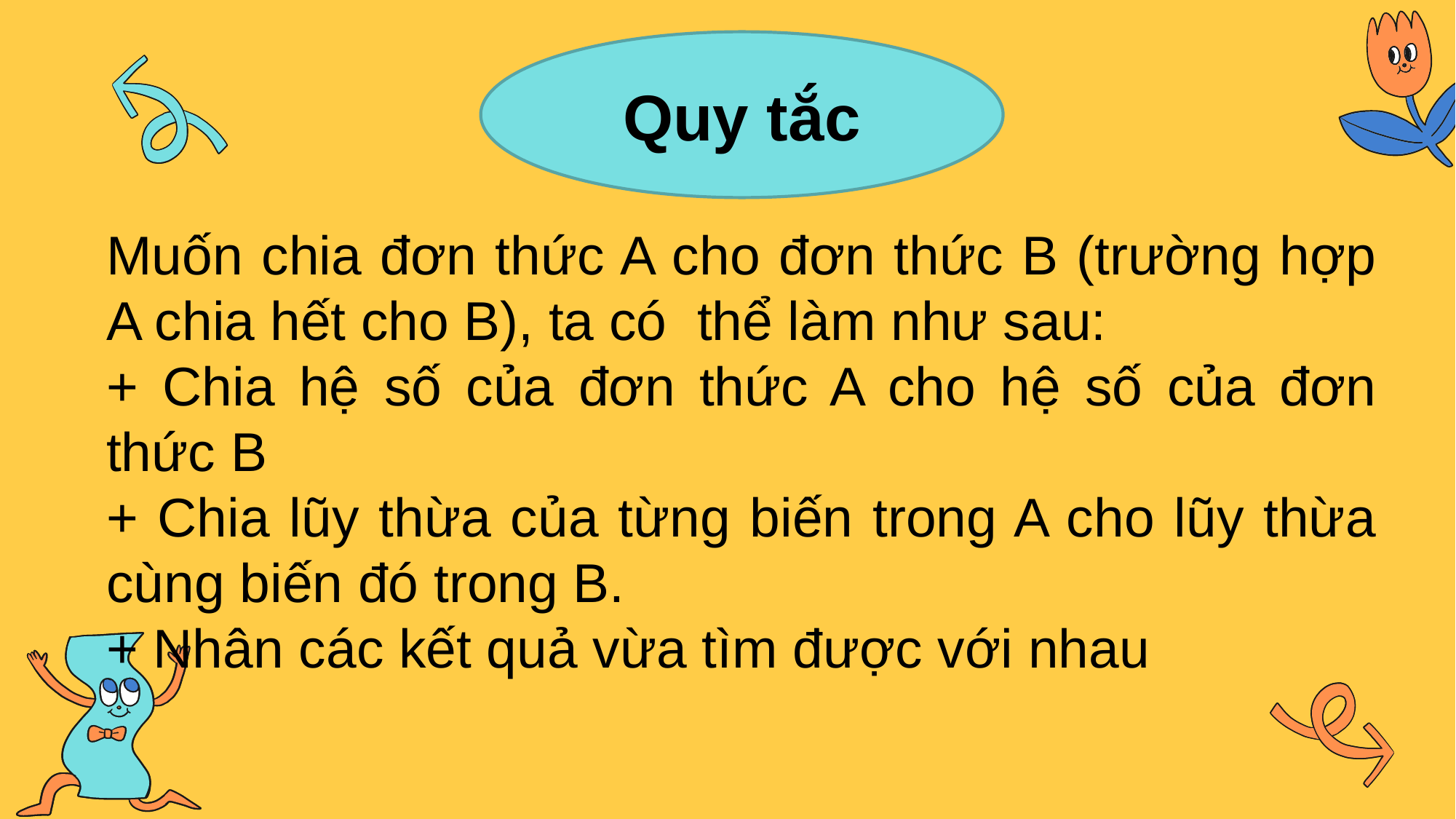

Quy tắc

Muốn chia đơn thức A cho đơn thức B (trường hợp A chia hết cho B), ta có  thể làm như sau:
+ Chia hệ số của đơn thức A cho hệ số của đơn thức B
+ Chia lũy thừa của từng biến trong A cho lũy thừa cùng biến đó trong B.
+ Nhân các kết quả vừa tìm được với nhau